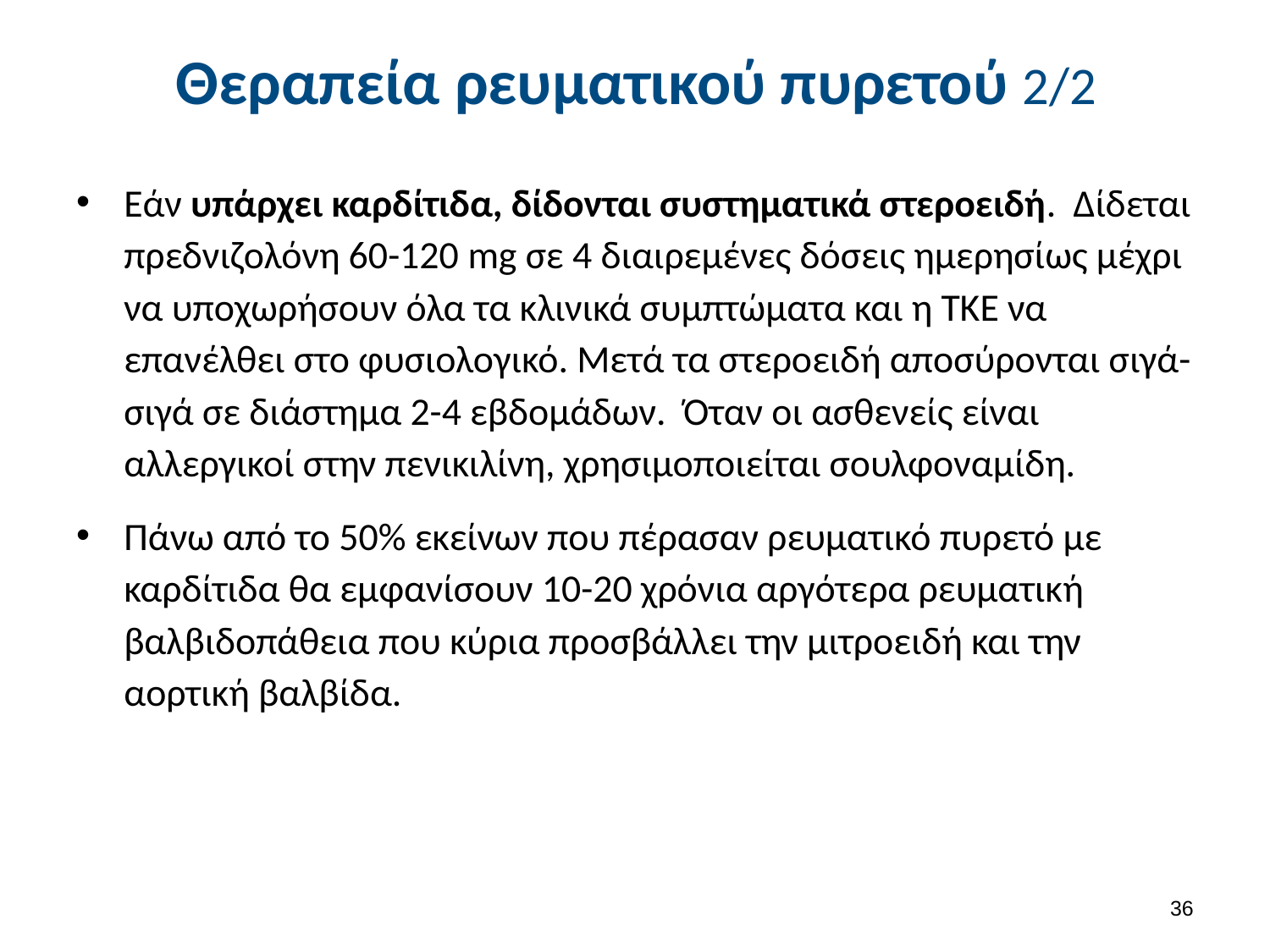

# Θεραπεία ρευματικού πυρετού 2/2
Εάν υπάρχει καρδίτιδα, δίδονται συστηματικά στεροειδή.  Δίδεται πρεδνιζολόνη 60-120 mg σε 4 διαιρεμένες δόσεις ημερησίως μέχρι να υποχωρήσουν όλα τα κλινικά συμπτώματα και η ΤΚΕ να επανέλθει στο φυσιολογικό. Μετά τα στεροειδή αποσύρονται σιγά- σιγά σε διάστημα 2-4 εβδομάδων.  Όταν οι ασθενείς είναι αλλεργικοί στην πενικιλίνη, χρησιμοποιείται σουλφοναμίδη.
Πάνω από το 50% εκείνων που πέρασαν ρευματικό πυρετό με καρδίτιδα θα εμφανίσουν 10-20 χρόνια αργότερα ρευματική βαλβιδοπάθεια που κύρια προσβάλλει την μιτροειδή και την αορτική βαλβίδα.
36